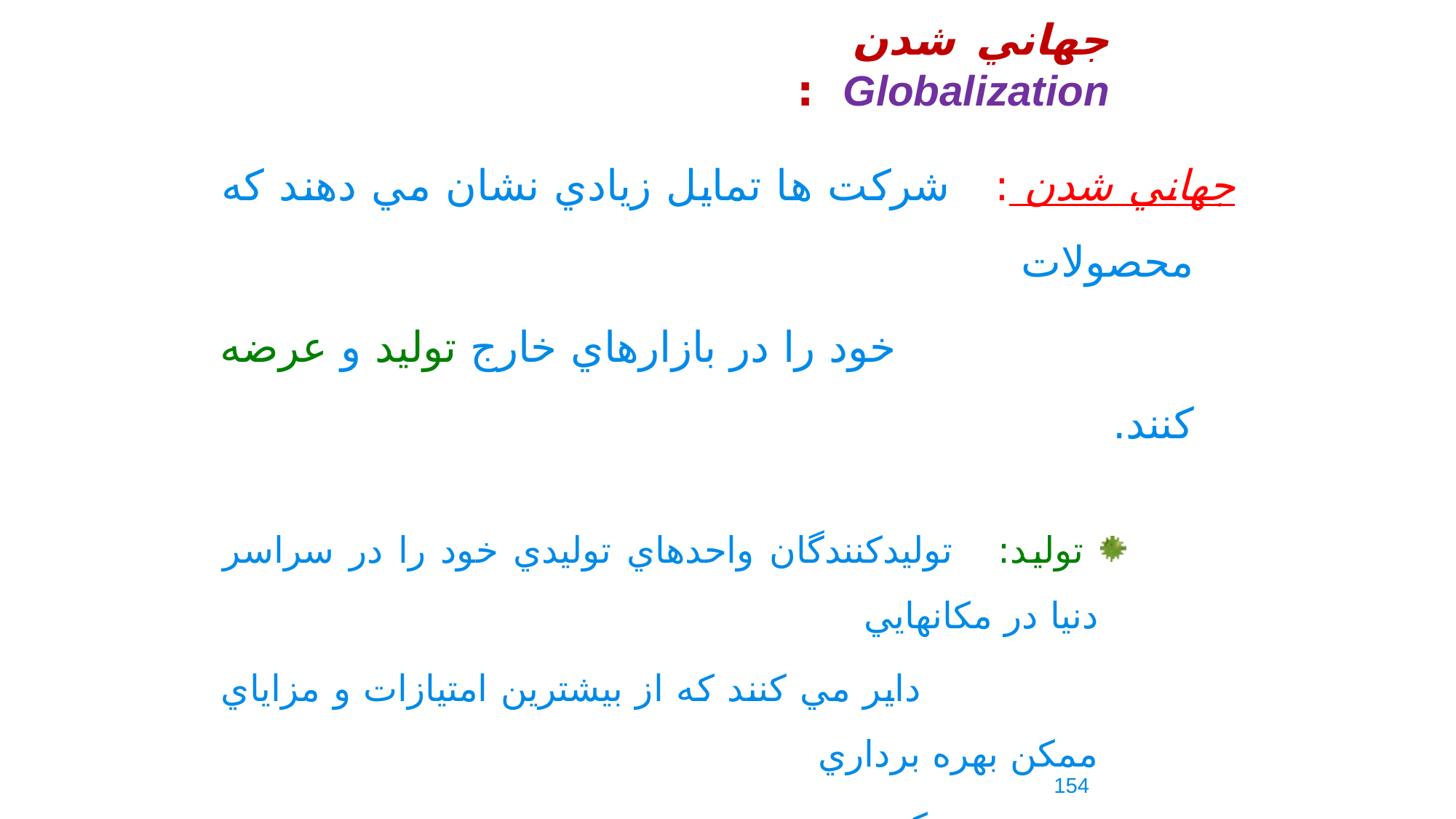

# جهاني شدن    Globalization  :
	جهاني شدن :   شرکت ها تمايل زيادي نشان مي دهند که محصولات
                         خود را در بازارهاي خارج توليد و عرضه کنند.

 توليد:   توليدکنندگان واحدهاي توليدي خود را در سراسر دنيا در مکانهايي
                داير مي کنند که از بيشترين امتيازات و مزاياي ممکن بهره برداري
                 کنند.

عرضه:  افزايش واردات و صادرات کشورها
154